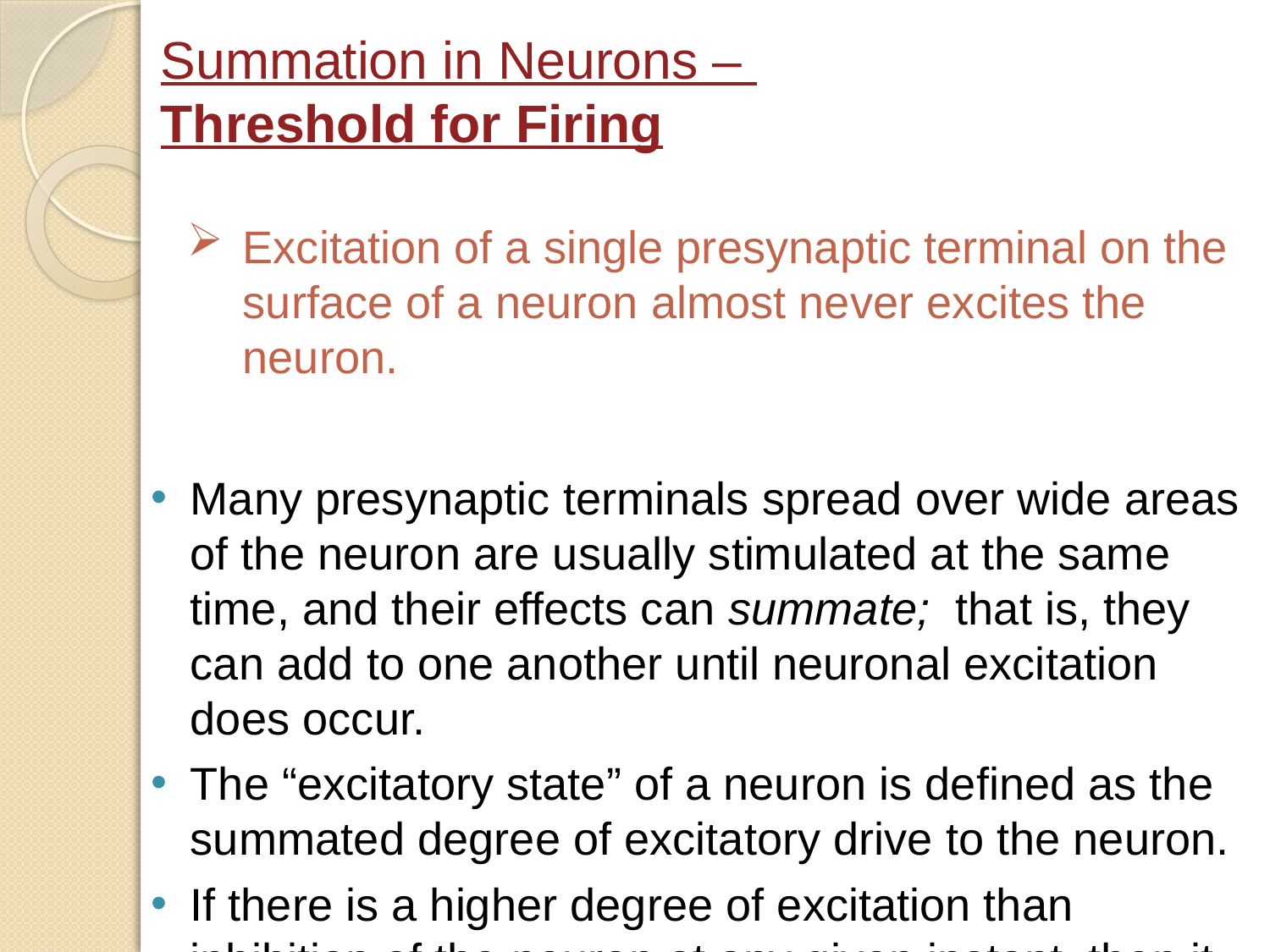

# Summation in Neurons – Threshold for Firing
Excitation of a single presynaptic terminal on the surface of a neuron almost never excites the neuron.

Many presynaptic terminals spread over wide areas of the neuron are usually stimulated at the same time, and their effects can summate;  that is, they can add to one another until neuronal excitation does occur.
The “excitatory state” of a neuron is defined as the summated degree of excitatory drive to the neuron.
If there is a higher degree of excitation than inhibition of the neuron at any given instant, then it is said that there is an excitatory state.